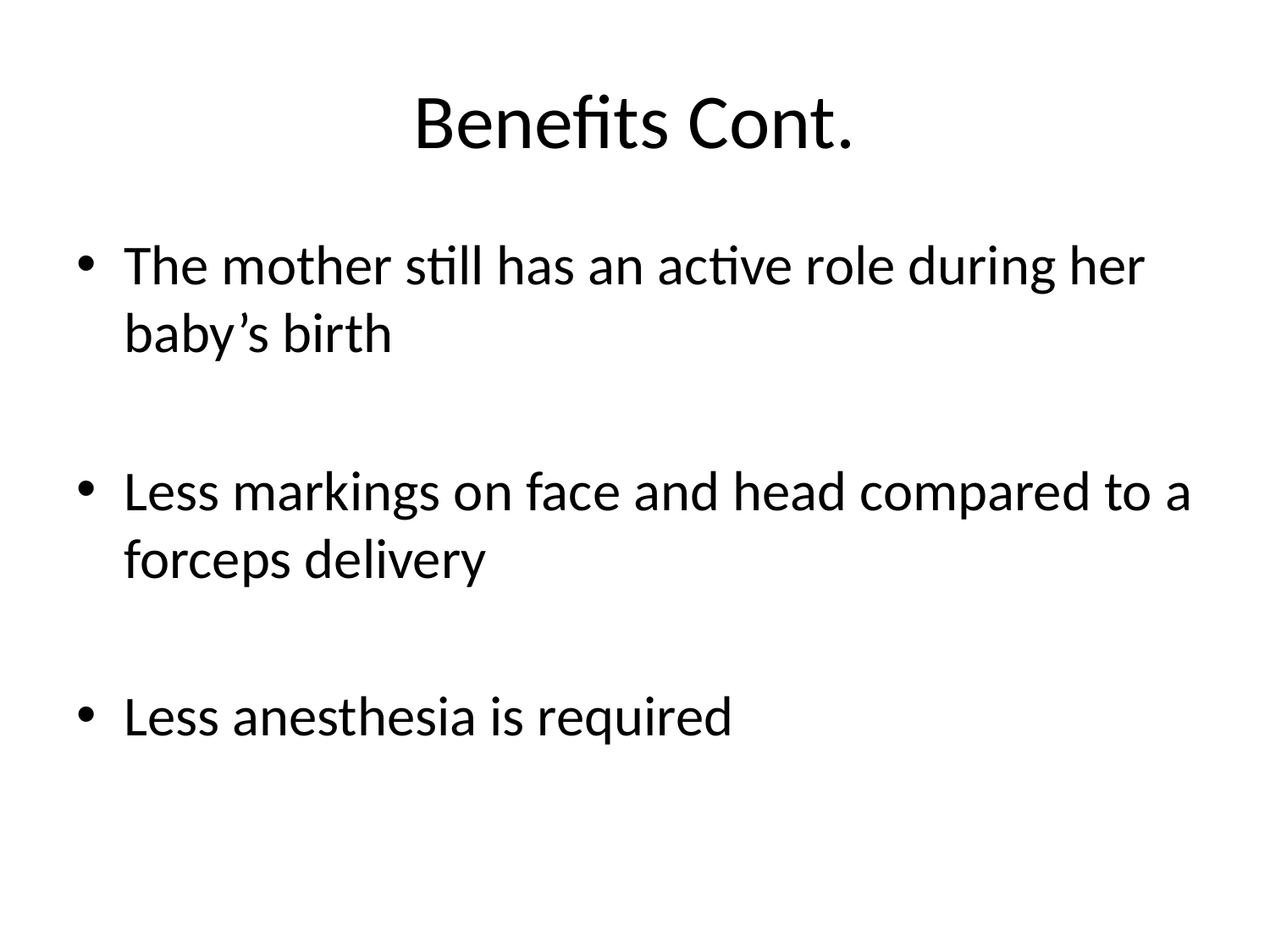

# Benefits Cont.
The mother still has an active role during her baby’s birth

Less markings on face and head compared to a forceps delivery

Less anesthesia is required